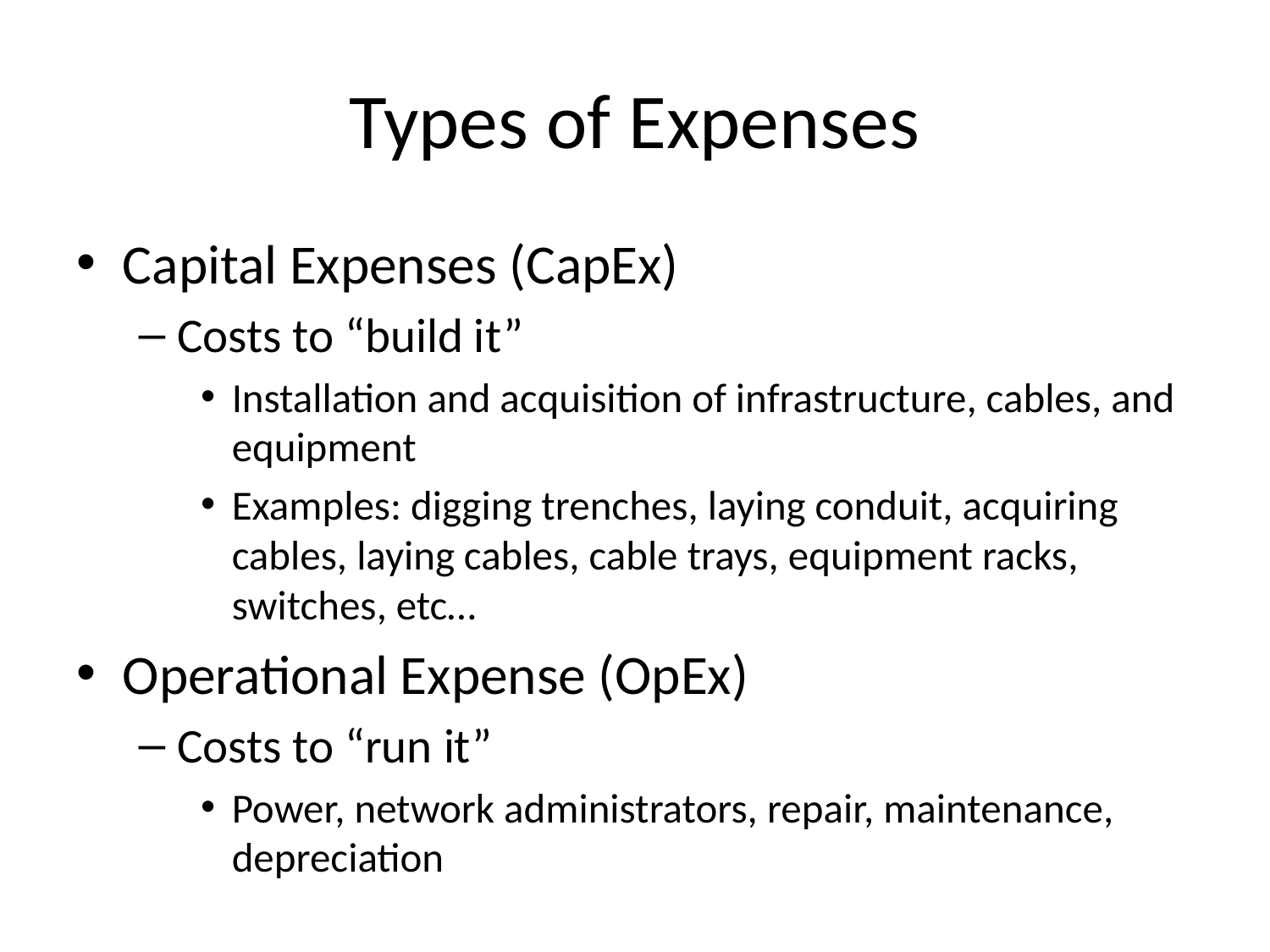

# Types of Expenses
Capital Expenses (CapEx)
Costs to “build it”
Installation and acquisition of infrastructure, cables, and equipment
Examples: digging trenches, laying conduit, acquiring cables, laying cables, cable trays, equipment racks, switches, etc…
Operational Expense (OpEx)
Costs to “run it”
Power, network administrators, repair, maintenance, depreciation